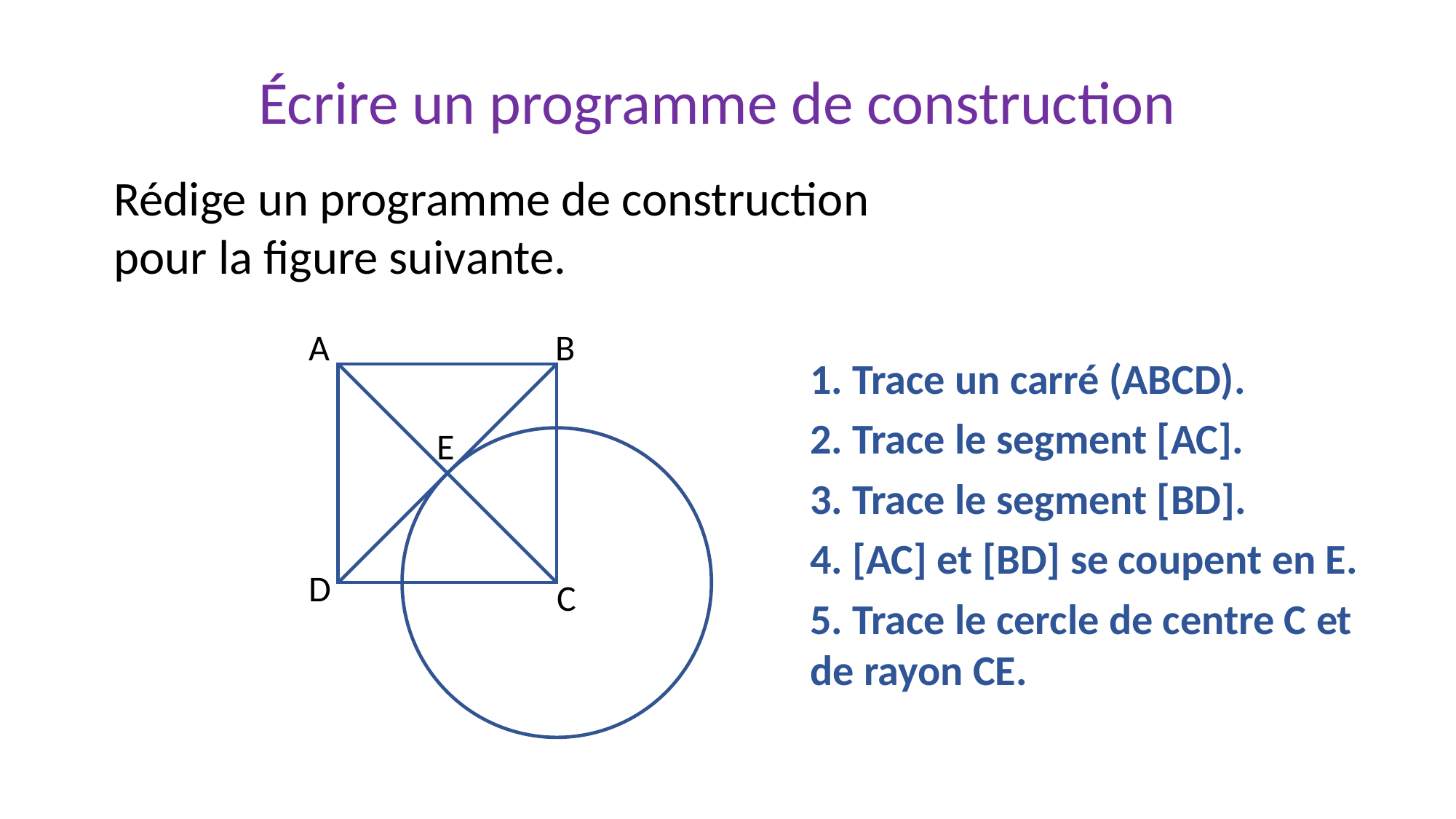

Écrire un programme de construction
Rédige un programme de construction pour la figure suivante.
A
B
1. Trace un carré (ABCD).
2. Trace le segment [AC].
3. Trace le segment [BD].
4. [AC] et [BD] se coupent en E.
5. Trace le cercle de centre C et de rayon CE.

E

D
C